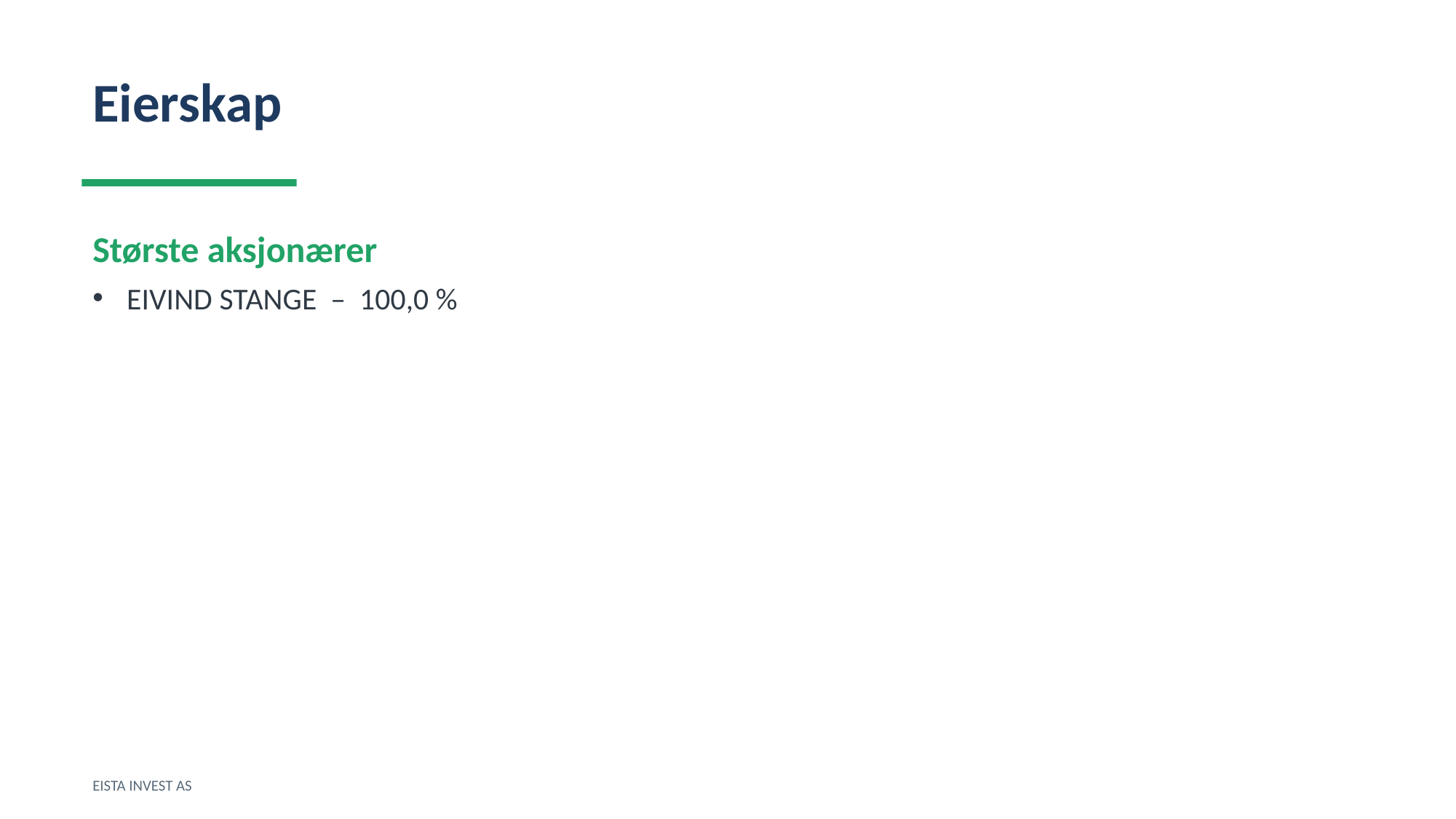

Eierskap

Største aksjonærer
EIVIND STANGE  –  100,0 %
EISTA INVEST AS